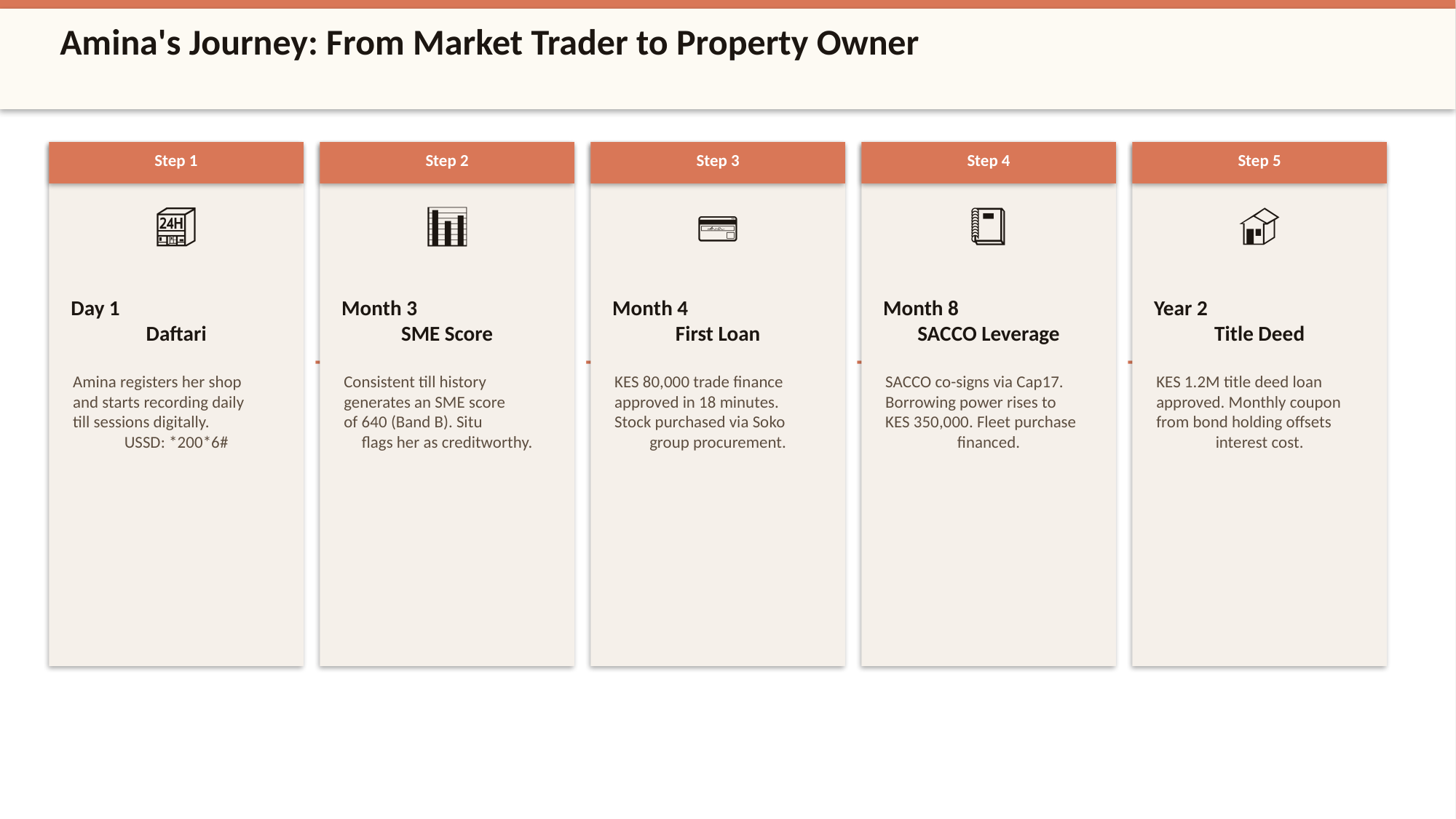

Amina's Journey: From Market Trader to Property Owner

Step 1
Step 2
Step 3
Step 4
Step 5
🏪
📊
💳
📒
🏠
Day 1
Daftari
Month 3
SME Score
Month 4
First Loan
Month 8
SACCO Leverage
Year 2
Title Deed
→
→
→
→
Amina registers her shop
and starts recording daily
till sessions digitally.
USSD: *200*6#
Consistent till history
generates an SME score
of 640 (Band B). Situ
flags her as creditworthy.
KES 80,000 trade finance
approved in 18 minutes.
Stock purchased via Soko
group procurement.
SACCO co-signs via Cap17.
Borrowing power rises to
KES 350,000. Fleet purchase
financed.
KES 1.2M title deed loan
approved. Monthly coupon
from bond holding offsets
interest cost.